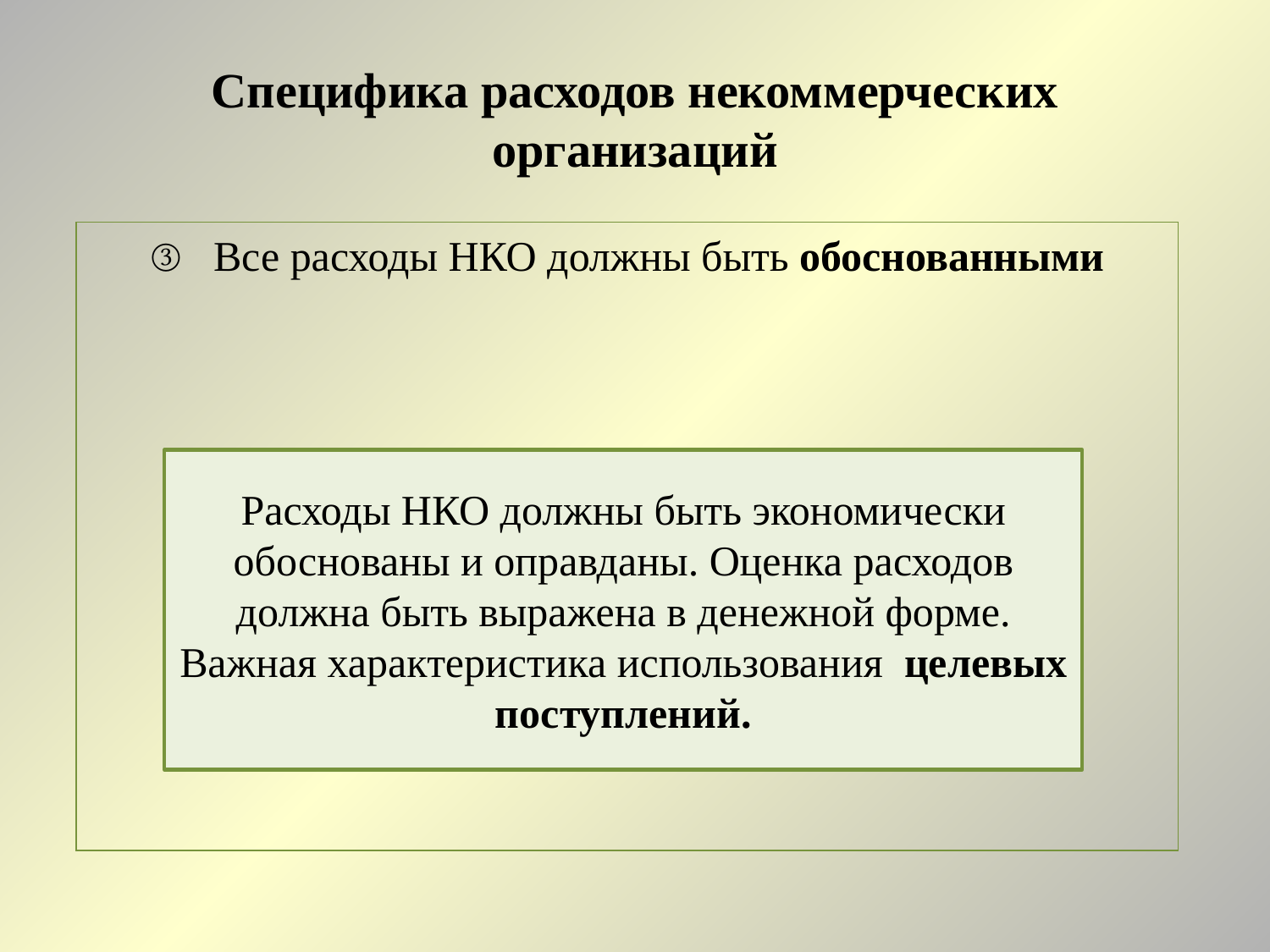

# Специфика расходов некоммерческих организаций
Все расходы НКО должны быть обоснованными
Расходы НКО должны быть экономически обоснованы и оправданы. Оценка расходов должна быть выражена в денежной форме. Важная характеристика использования  целевых  поступлений.